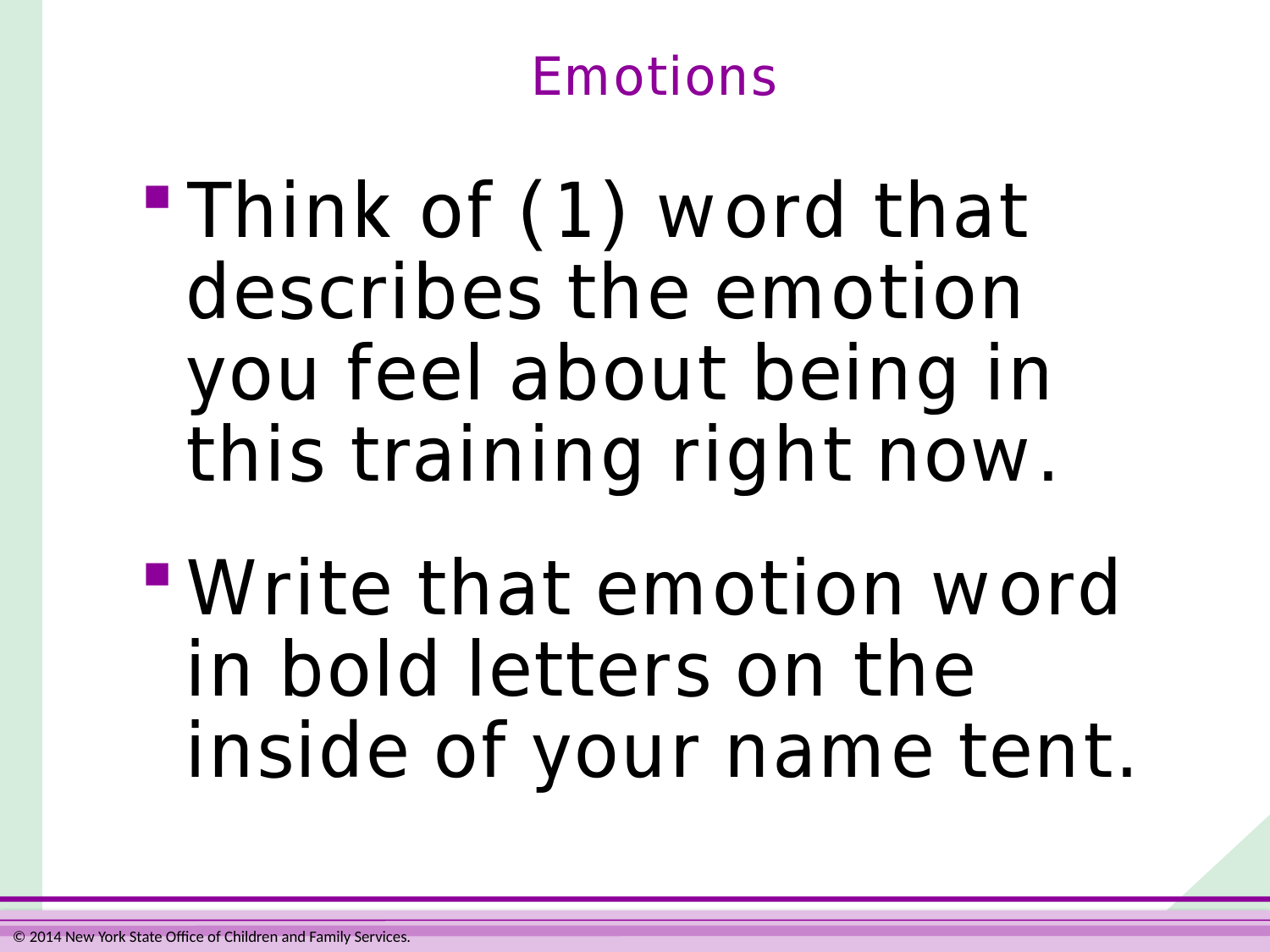

# Emotions
Think of (1) word that describes the emotion
you feel about being in
this training right now.
Write that emotion word
in bold letters on the
inside of your name tent.